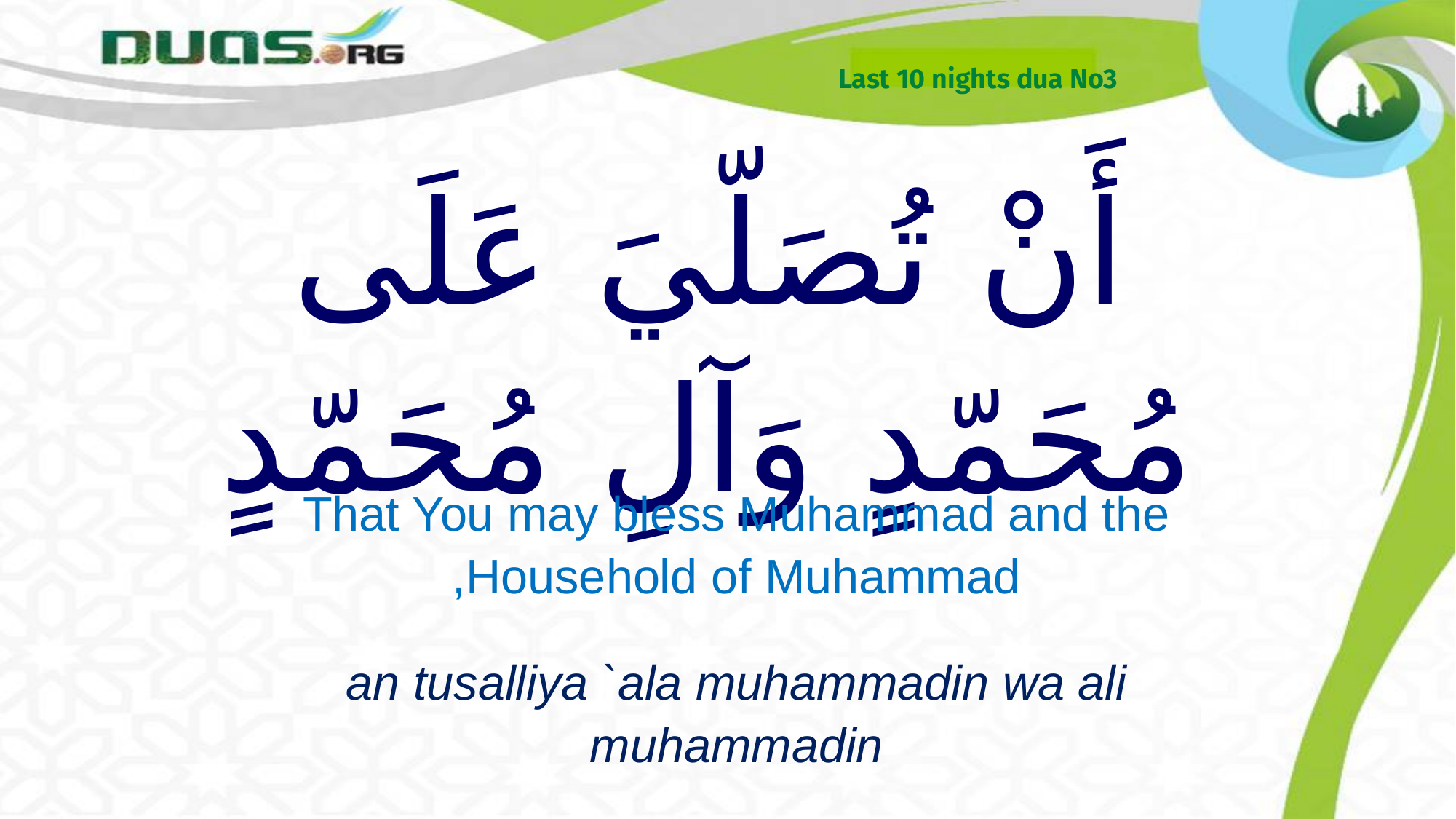

Last 10 nights dua No3
# أَنْ تُصَلّيَ عَلَى مُحَمّدٍ وَآلِ مُحَمّدٍ
That You may bless Muhammad and the Household of Muhammad,

an tusalliya `ala muhammadin wa ali muhammadin